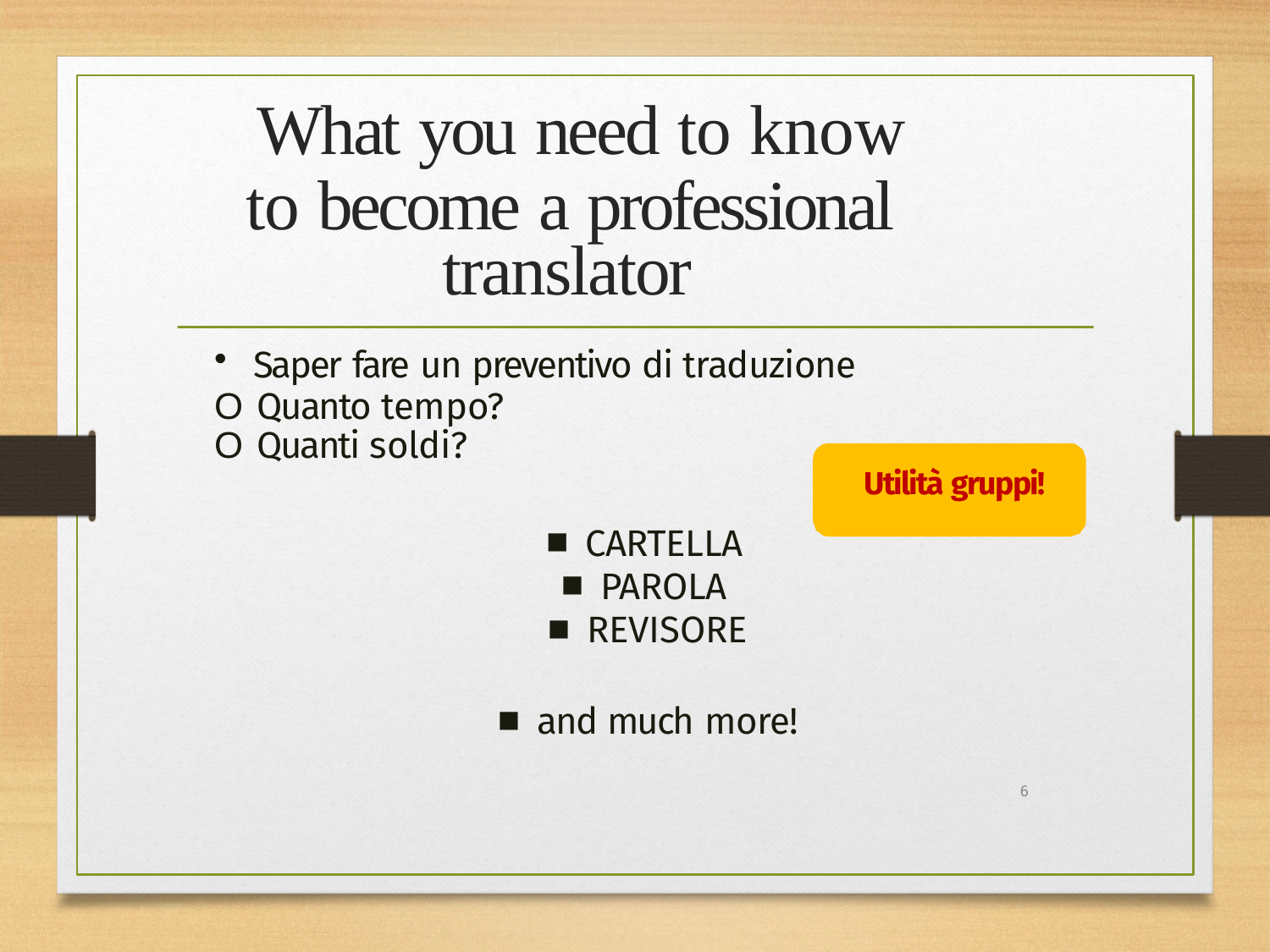

# What you need to know
to become a professional translator

Saper fare un preventivo di traduzione
O Quanto tempo?
O Quanti soldi?
Utilità gruppi!
CARTELLA
PAROLA
REVISORE

and much more!

6